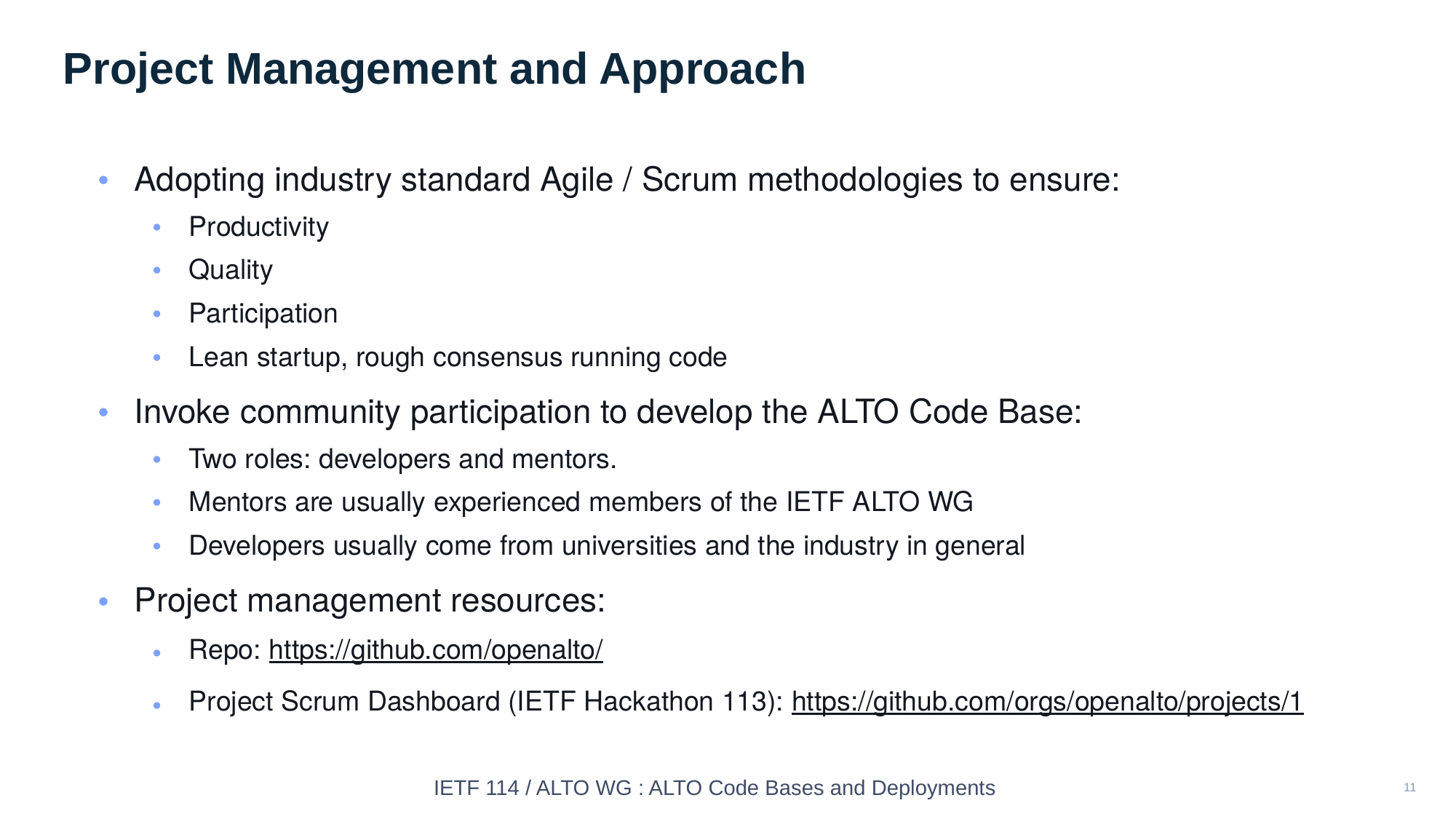

# Project Management and Approach

Adopting industry standard Agile / Scrum methodologies to ensure:
Productivity
Quality
Participation
Lean startup, rough consensus running code
Invoke community participation to develop the ALTO Code Base:
Two roles: developers and mentors.
Mentors are usually experienced members of the IETF ALTO WG
Developers usually come from universities and the industry in general
Project management resources:
Repo: https://github.com/openalto/
Project Scrum Dashboard (IETF Hackathon 113): https://github.com/orgs/openalto/projects/1